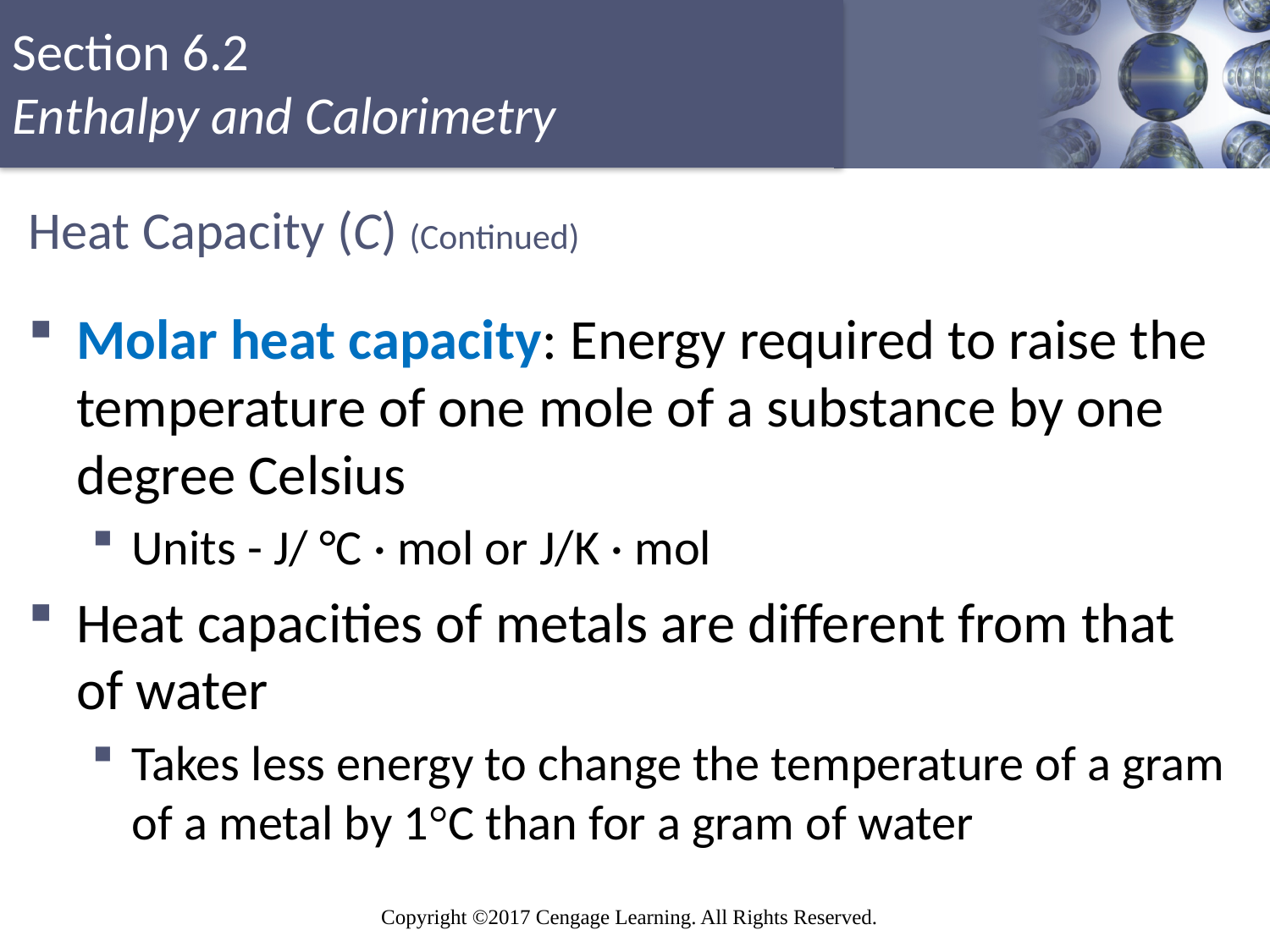

# Heat Capacity (C) (Continued)
Molar heat capacity: Energy required to raise the temperature of one mole of a substance by one degree Celsius
Units - J/ °C · mol or J/K · mol
Heat capacities of metals are different from that of water
Takes less energy to change the temperature of a gram of a metal by 1°C than for a gram of water

47